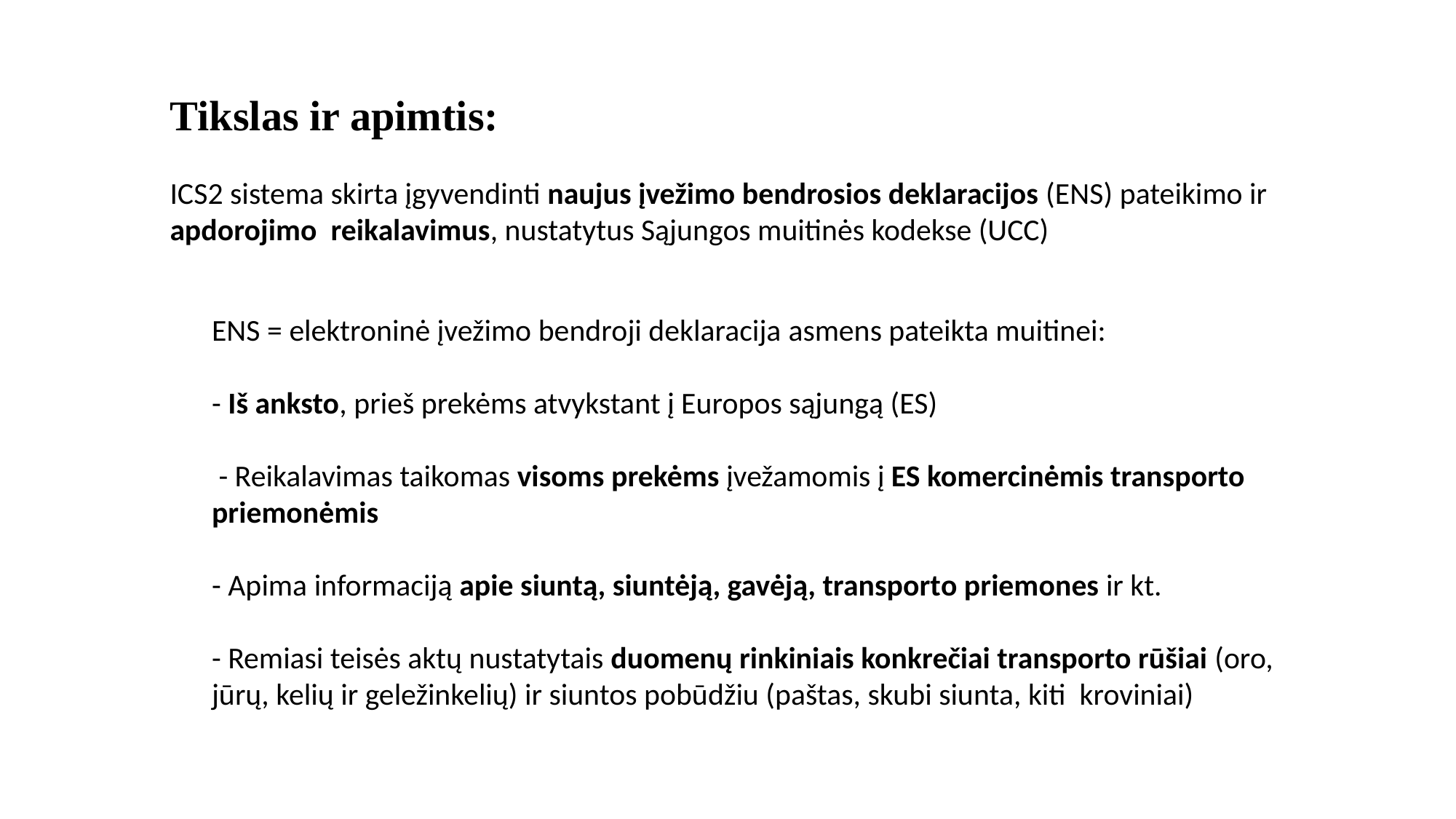

Tikslas ir apimtis:
ICS2 sistema skirta įgyvendinti naujus įvežimo bendrosios deklaracijos (ENS) pateikimo ir apdorojimo  reikalavimus, nustatytus Sąjungos muitinės kodekse (UCC)

ENS = elektroninė įvežimo bendroji deklaracija asmens pateikta muitinei:

- Iš anksto, prieš prekėms atvykstant į Europos sąjungą (ES)

 - Reikalavimas taikomas visoms prekėms įvežamomis į ES komercinėmis transporto priemonėmis

- Apima informaciją apie siuntą, siuntėją, gavėją, transporto priemones ir kt.

- Remiasi teisės aktų nustatytais duomenų rinkiniais konkrečiai transporto rūšiai (oro, jūrų, kelių ir geležinkelių) ir siuntos pobūdžiu (paštas, skubi siunta, kiti  kroviniai)